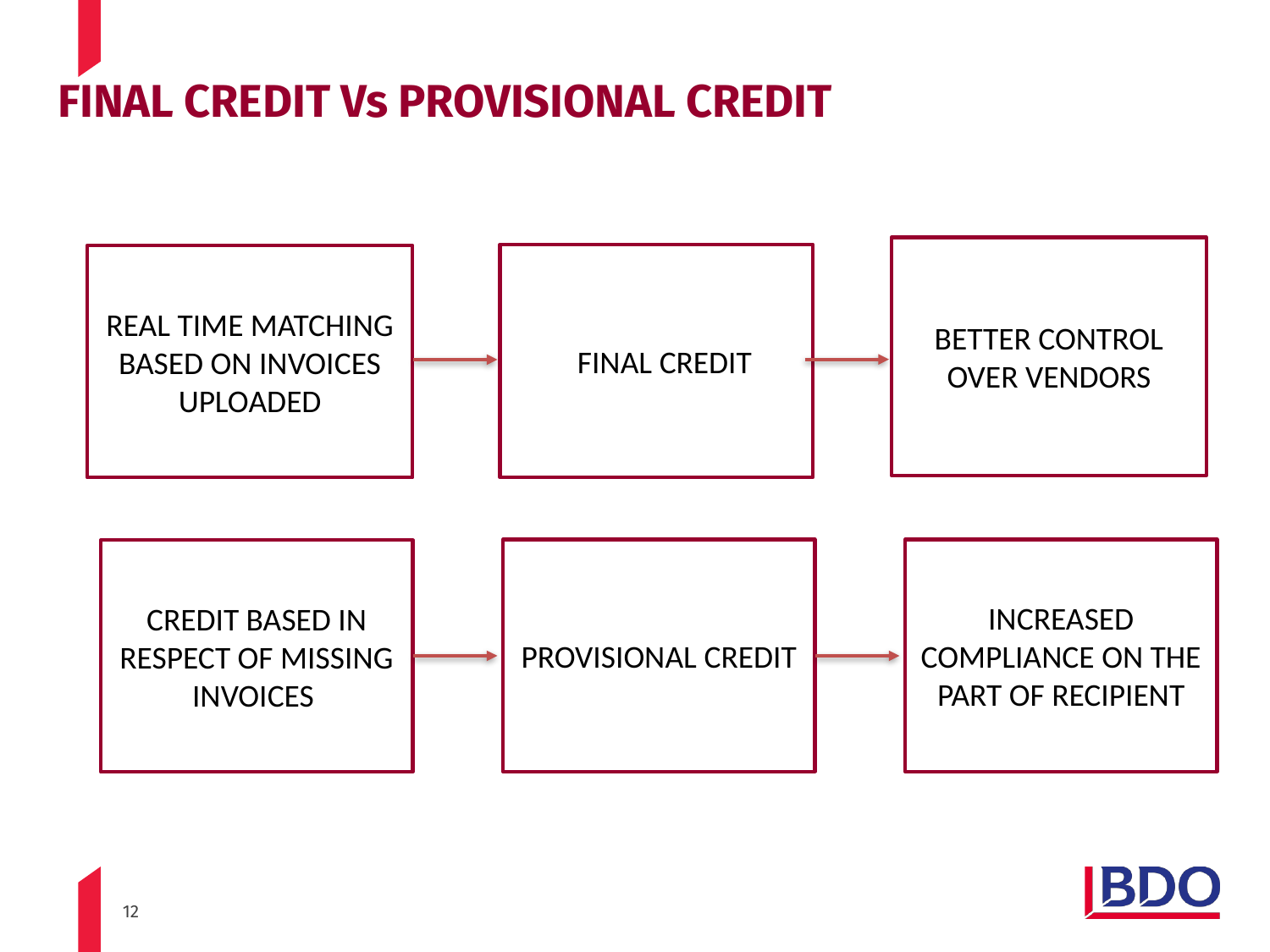

# FINAL CREDIT Vs PROVISIONAL CREDIT
BETTER CONTROL OVER VENDORS
         FINAL CREDIT
REAL TIME MATCHING BASED ON INVOICES UPLOADED

GST	GST	GST
ANX-1	ANX-2	RET-1
PROVISIONAL CREDIT
INCREASED COMPLIANCE ON THE PART OF RECIPIENT
CREDIT BASED IN RESPECT OF MISSING INVOICES
12